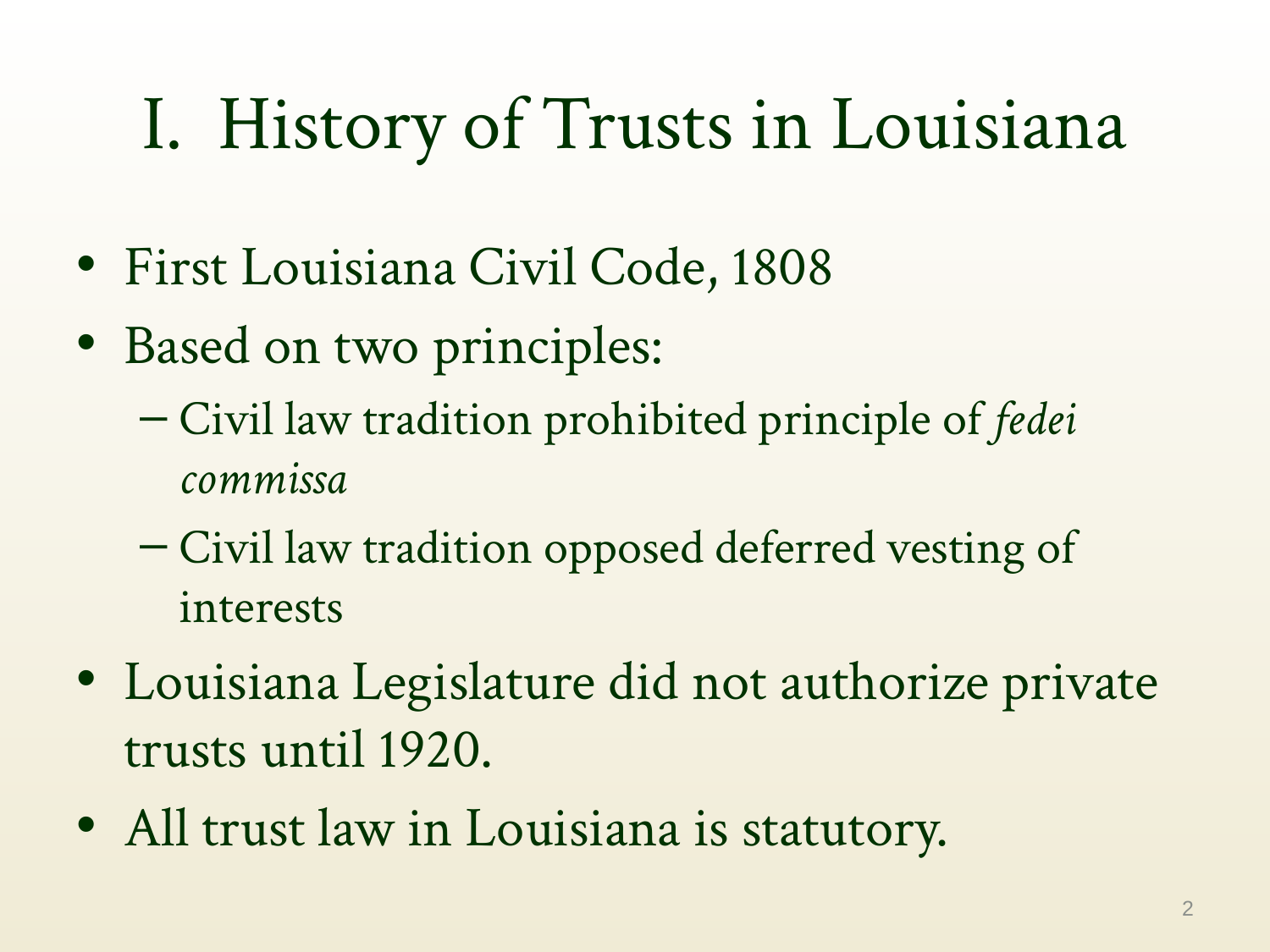

# I.  History of Trusts in Louisiana
First Louisiana Civil Code, 1808
Based on two principles:
Civil law tradition prohibited principle of fedei commissa
Civil law tradition opposed deferred vesting of interests
Louisiana Legislature did not authorize private trusts until 1920.
All trust law in Louisiana is statutory.
2